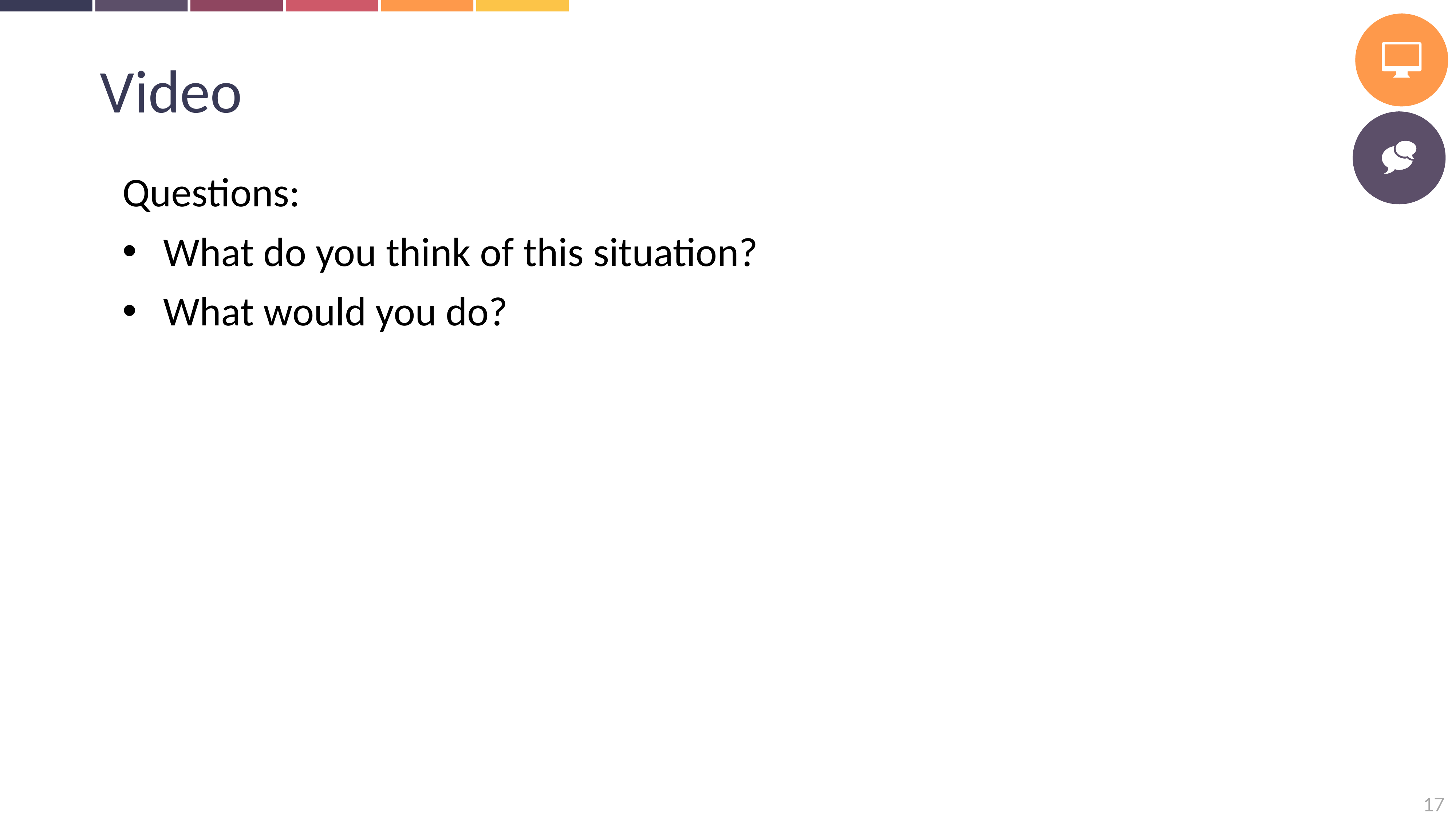

Video

Questions:
What do you think of this situation?
What would you do?